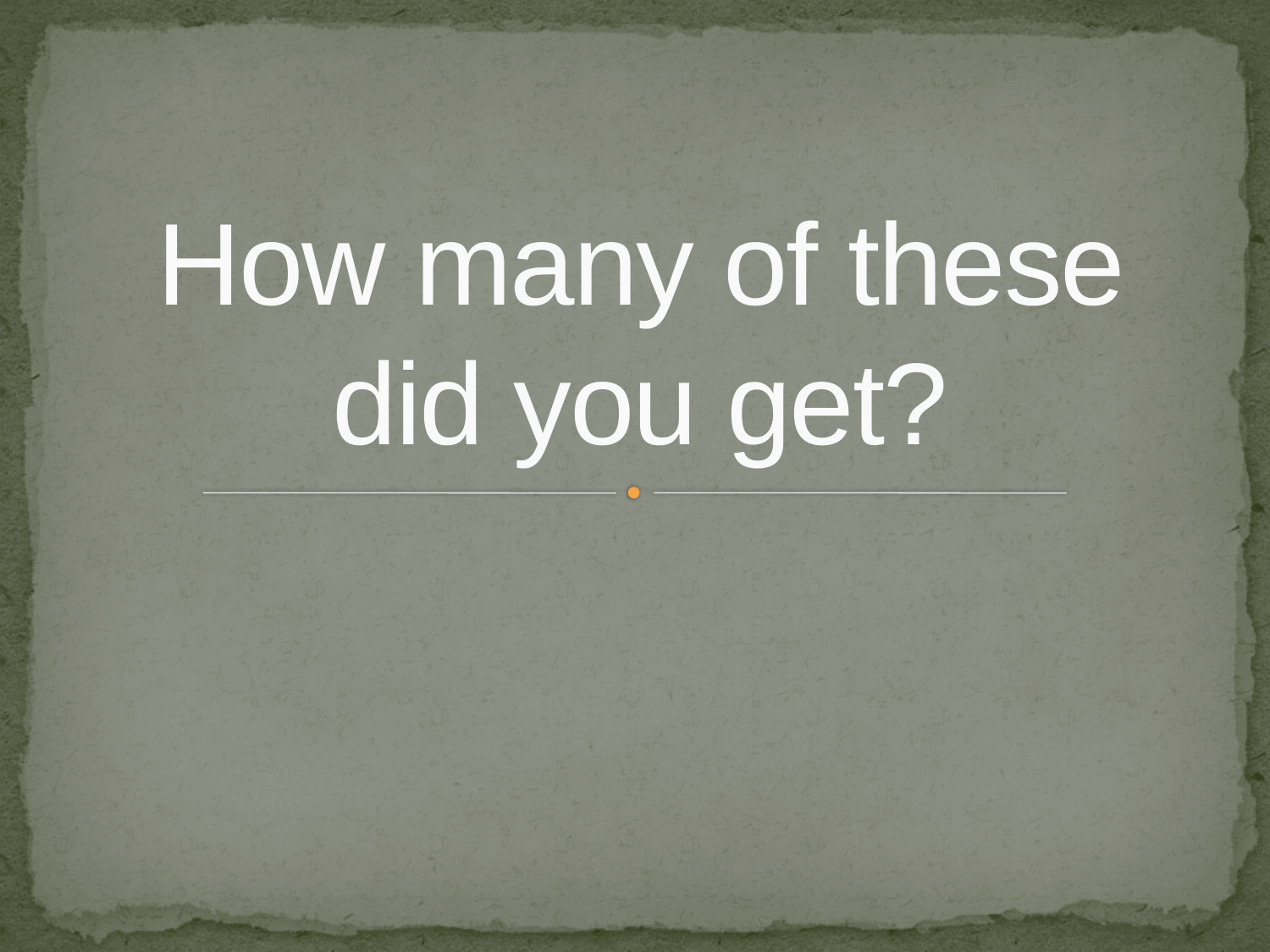

# How many of these did you get?